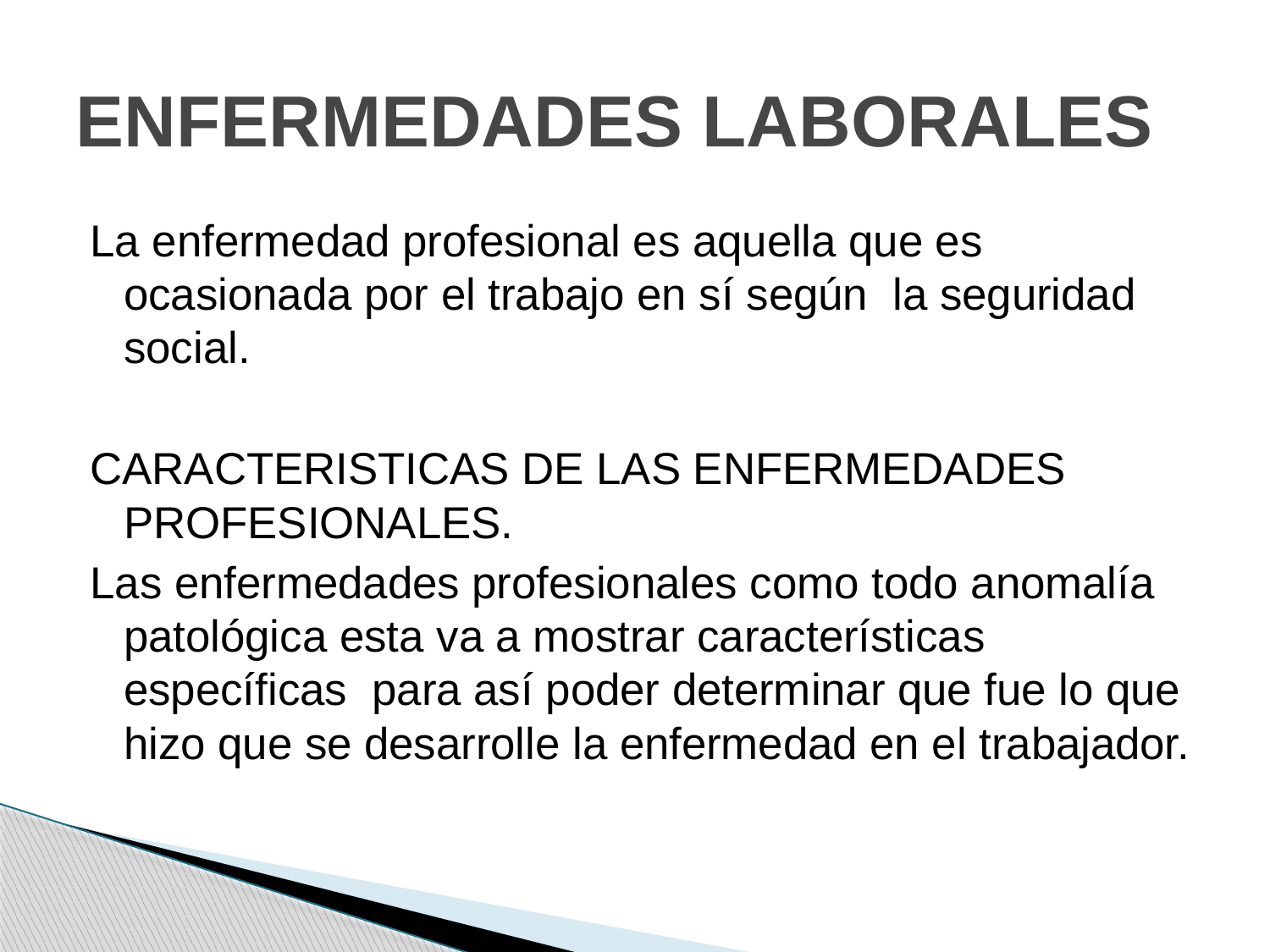

# ENFERMEDADES LABORALES
La enfermedad profesional es aquella que es ocasionada por el trabajo en sí según  la seguridad social.

CARACTERISTICAS DE LAS ENFERMEDADES PROFESIONALES.
Las enfermedades profesionales como todo anomalía patológica esta va a mostrar características específicas  para así poder determinar que fue lo que hizo que se desarrolle la enfermedad en el trabajador.